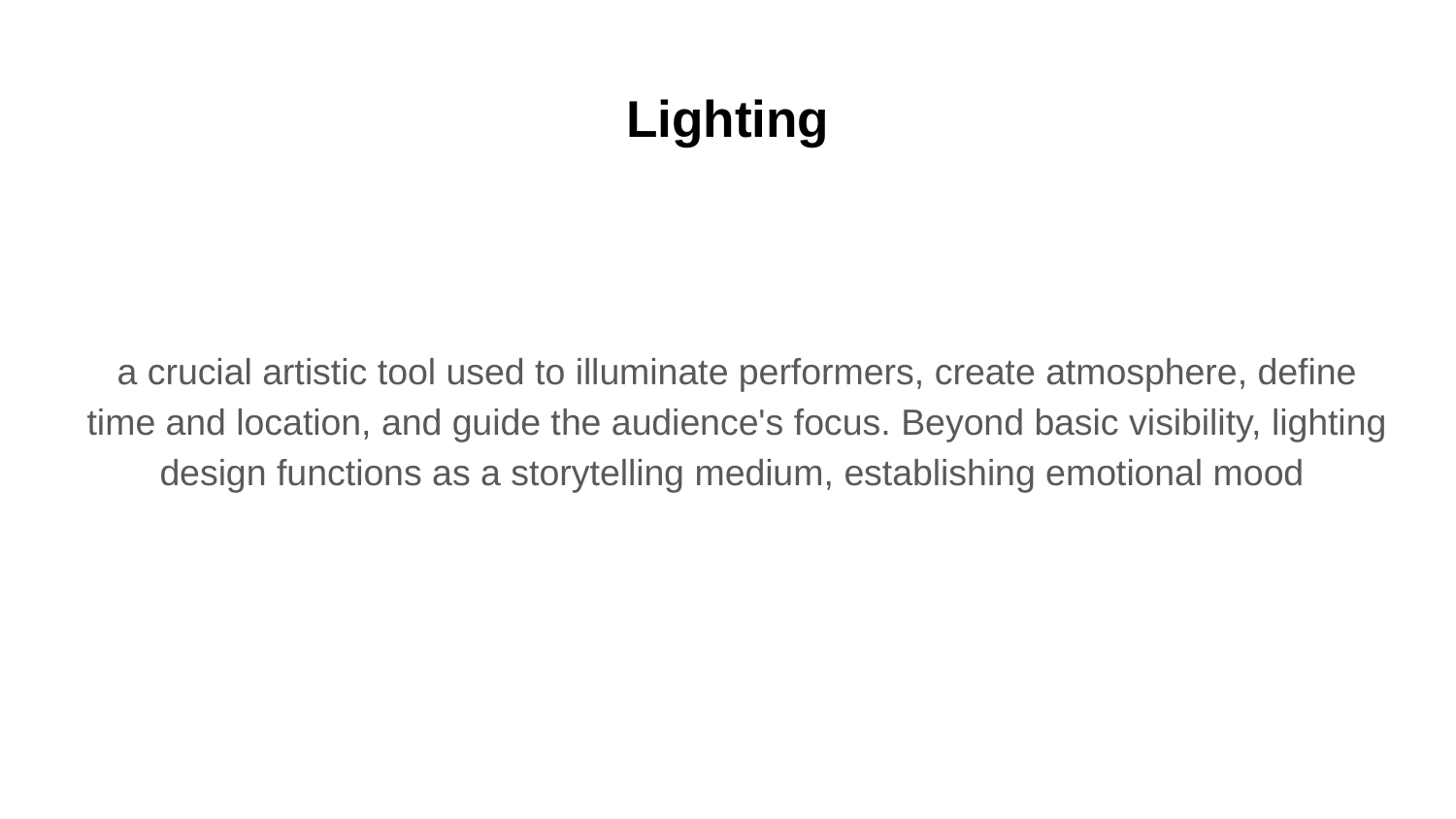

# Lighting

a crucial artistic tool used to illuminate performers, create atmosphere, define time and location, and guide the audience's focus. Beyond basic visibility, lighting design functions as a storytelling medium, establishing emotional mood